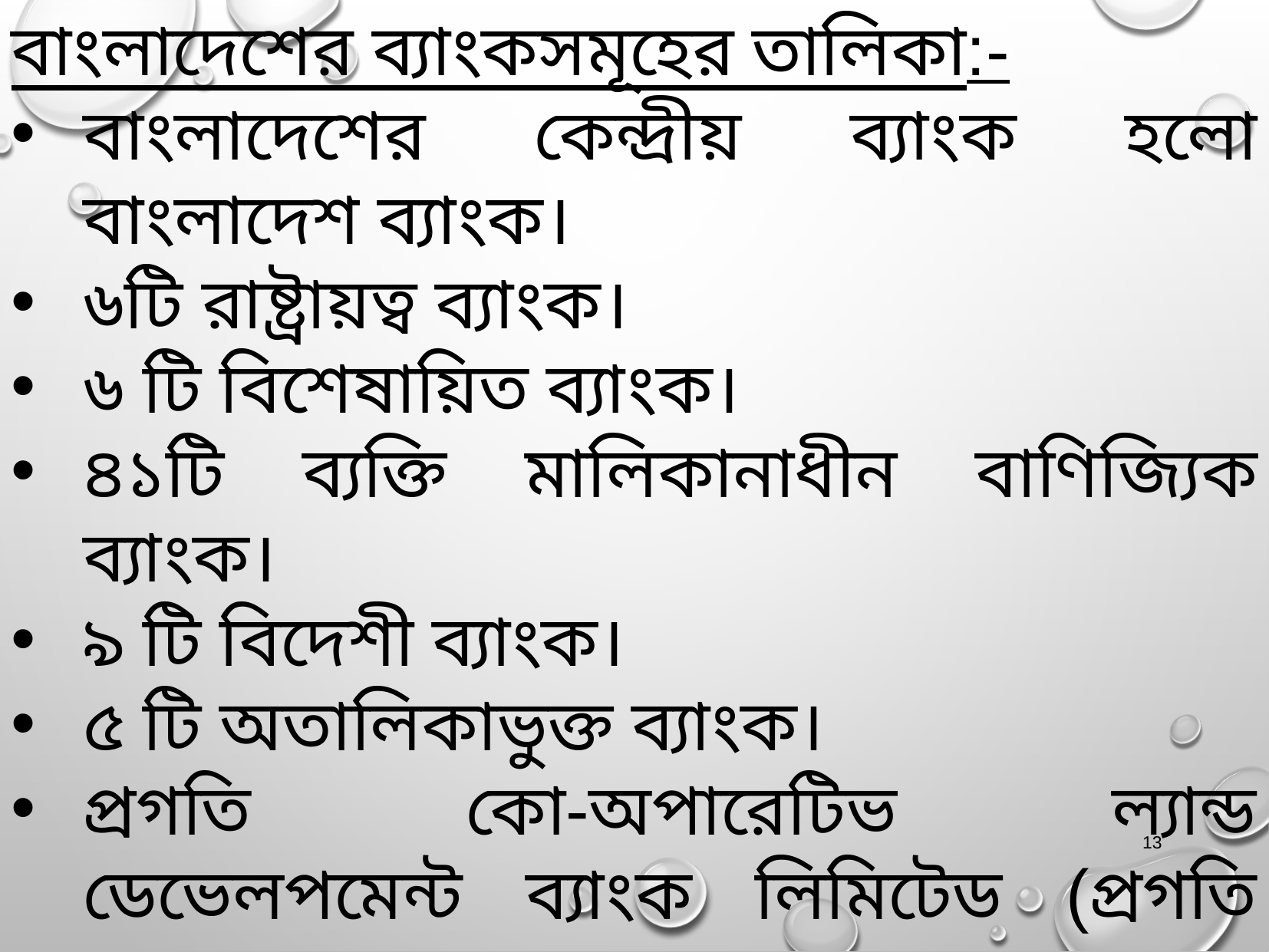

বাংলাদেশের ব্যাংকসমূহের তালিকা:-
বাংলাদেশের কেন্দ্রীয় ব্যাংক হলো বাংলাদেশ ব্যাংক।
৬টি রাষ্ট্রায়ত্ব ব্যাংক।
৬ টি বিশেষায়িত ব্যাংক।
৪১টি ব্যক্তি মালিকানাধীন বাণিজ্যিক ব্যাংক।
৯ টি বিদেশী ব্যাংক।
৫ টি অতালিকাভুক্ত ব্যাংক।
প্রগতি কো-অপারেটিভ ল্যান্ড ডেভেলপমেন্ট ব্যাংক লিমিটেড (প্রগতি ব্যাংক)
13